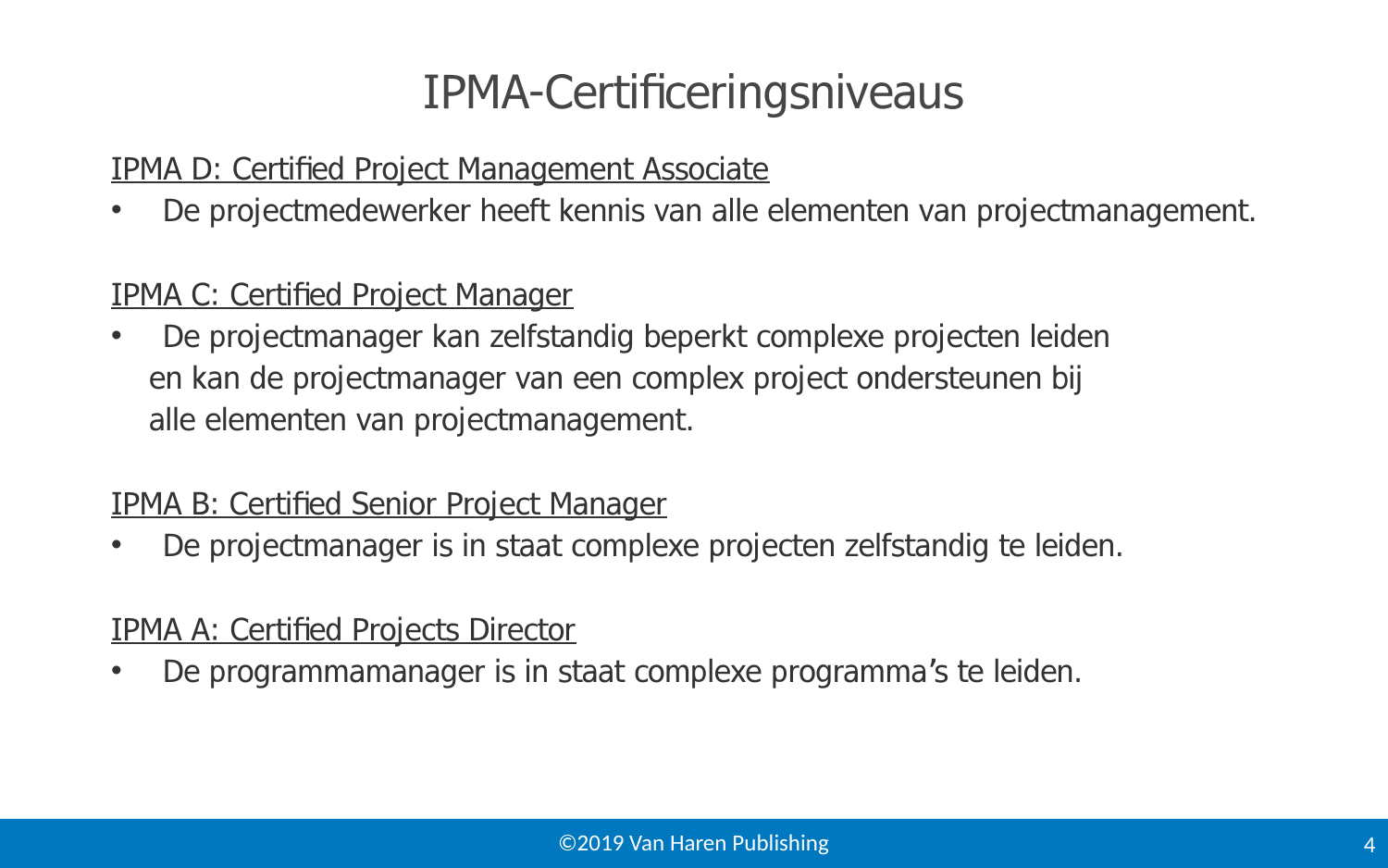

# IPMA-Certificeringsniveaus

IPMA D: Certified Project Management Associate
  De projectmedewerker heeft kennis van alle elementen van projectmanagement.

IPMA C: Certified Project Manager
  De projectmanager kan zelfstandig beperkt complexe projecten leiden
    en kan de projectmanager van een complex project ondersteunen bij
    alle elementen van projectmanagement.

IPMA B: Certified Senior Project Manager
  De projectmanager is in staat complexe projecten zelfstandig te leiden.

IPMA A: Certified Projects Director
  De programmamanager is in staat complexe programma’s te leiden.

4